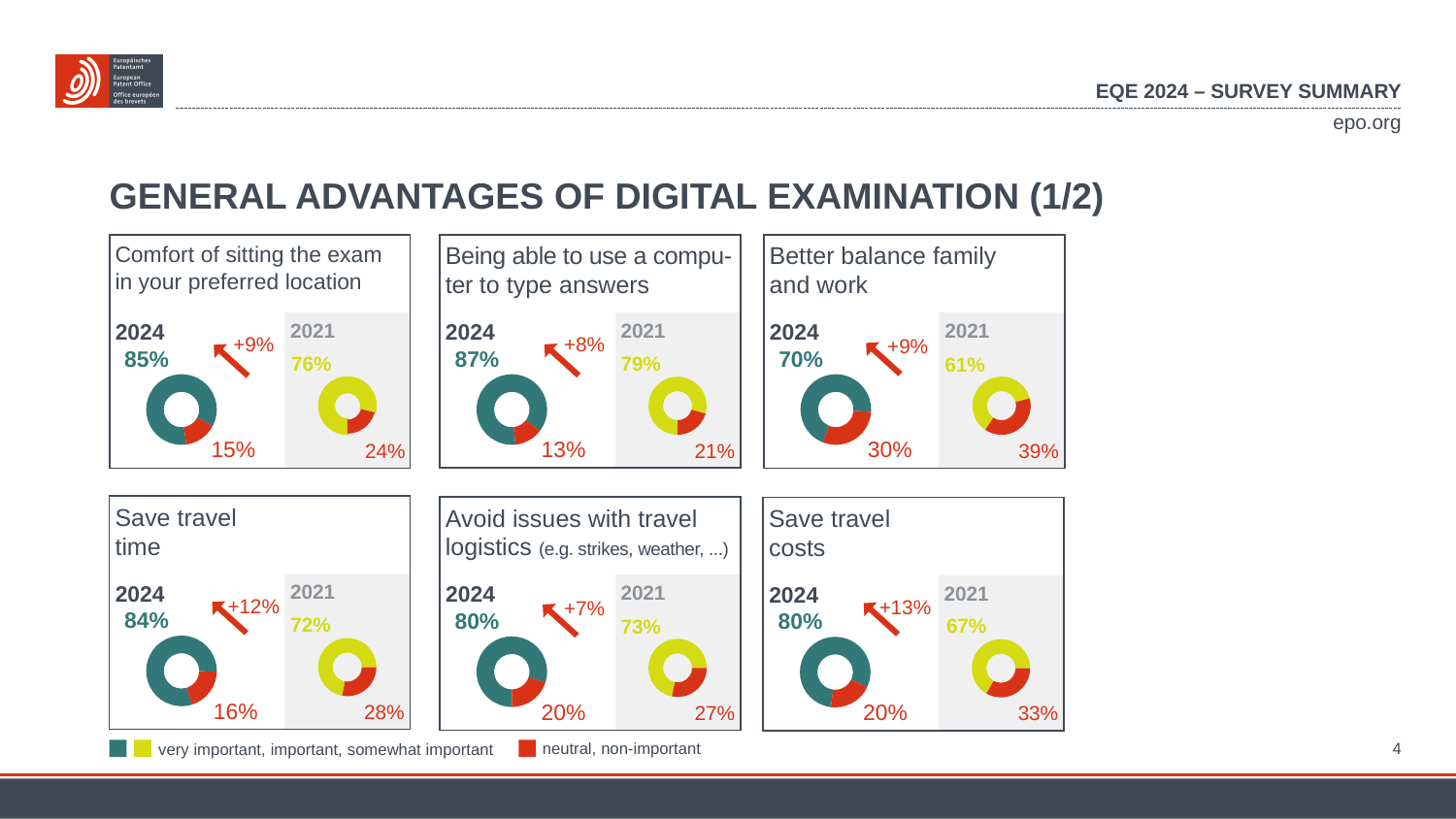

EQE 2024 – Survey summary
# General advantages of digital examination (1/2)
Comfort of sitting the exam in your preferred location
Being able to use a compu-ter to type answers
Better balance family
and work
2024
2021
2024
2021
2024
2021
+9%
+8%
+9%

85%
87%
70%

76%
79%

61%

### Chart

| Category | Spalte1 |
|---|---|
|  | 85.0 |
|  | 15.0 |
|  | None |
|  | None |

### Chart

| Category | Spalte1 |
|---|---|
|  | 87.0 |
|  | 13.0 |
|  | None |
|  | None |

### Chart

| Category | Spalte1 |
|---|---|
|  | 70.0 |
|  | 30.0 |
|  | None |
|  | None |

### Chart

| Category | Spalte1 |
|---|---|
|  | 76.4 |
|  | 20.4 |
|  | None |
|  | None |

### Chart

| Category | Spalte1 |
|---|---|
|  | 61.4 |
|  | 38.5 |
|  | None |
|  | None |

### Chart

| Category | Spalte1 |
|---|---|
|  | 79.4 |
|  | 20.6 |
|  | None |
|  | None |
15%
13%
30%
24%
21%
39%
Save travel
time
Avoid issues with travel logistics (e.g. strikes, weather, ...)
Save travel
costs
2024
2021
2024
2021
2024
2021
+12%
+13%
+7%
84%
80%
80%

72%
67%
73%

### Chart

| Category | Spalte1 |
|---|---|
|  | 80.0 |
|  | 20.0 |
|  | None |
|  | None |

### Chart

| Category | Spalte1 |
|---|---|
|  | 80.0 |
|  | 20.0 |
|  | None |
|  | None |

### Chart

| Category | Spalte1 |
|---|---|
|  | 80.0 |
|  | 20.0 |
|  | None |
|  | None |

### Chart

| Category | Spalte1 |
|---|---|
|  | 72.4 |
|  | 27.6 |
|  | None |
|  | None |

### Chart

| Category | Spalte1 |
|---|---|
|  | 72.8 |
|  | 28.2 |
|  | None |
|  | None |

### Chart

| Category | Spalte1 |
|---|---|
|  | 66.7 |
|  | 33.3 |
|  | None |
|  | None |
16%
20%
20%
28%
27%
33%
neutral, non-important
4
very important, important, somewhat important